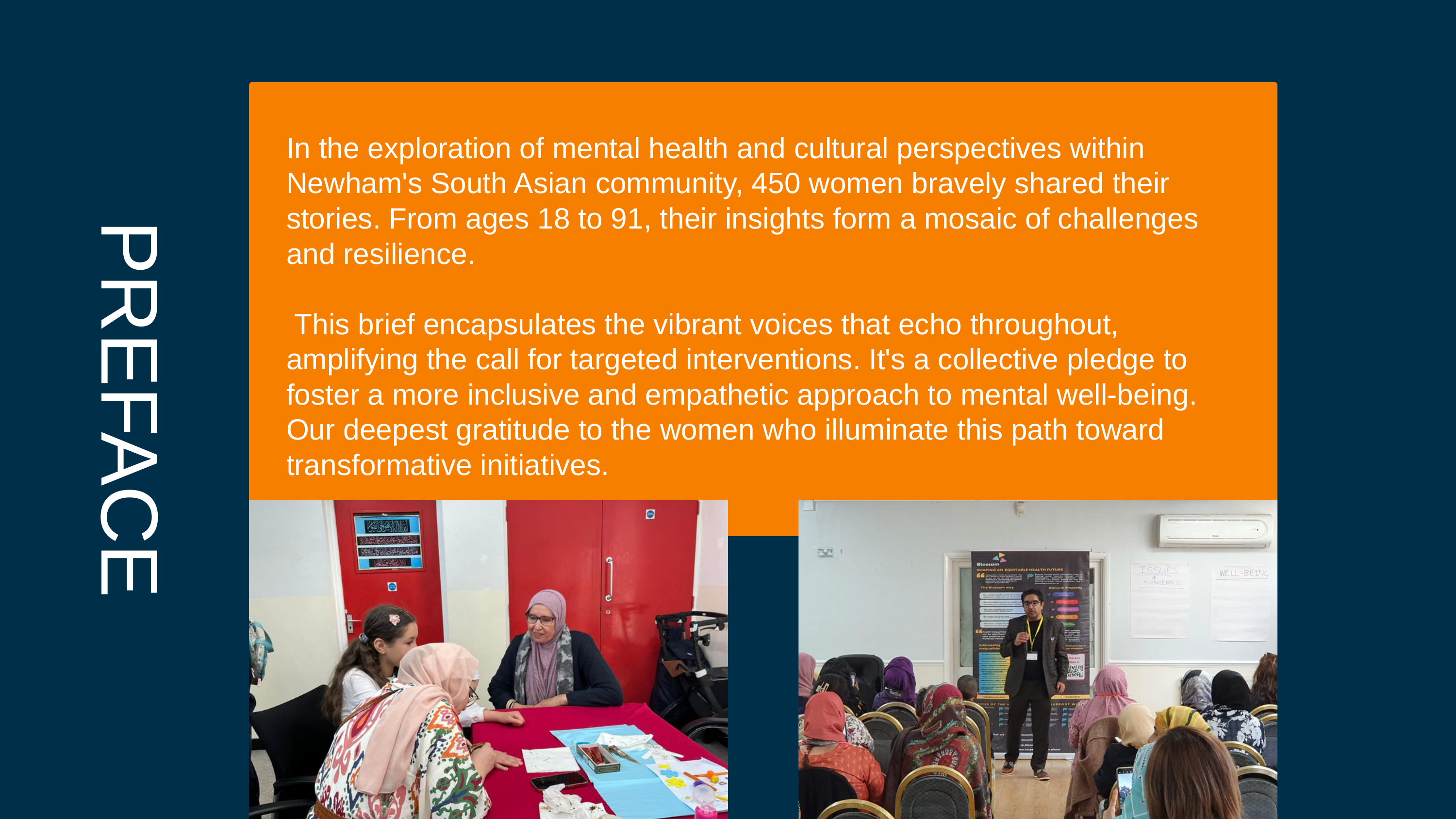

In the exploration of mental health and cultural perspectives within Newham's South Asian community, 450 women bravely shared their stories. From ages 18 to 91, their insights form a mosaic of challenges and resilience.

 This brief encapsulates the vibrant voices that echo throughout, amplifying the call for targeted interventions. It's a collective pledge to foster a more inclusive and empathetic approach to mental well-being. Our deepest gratitude to the women who illuminate this path toward transformative initiatives.
PREFACE